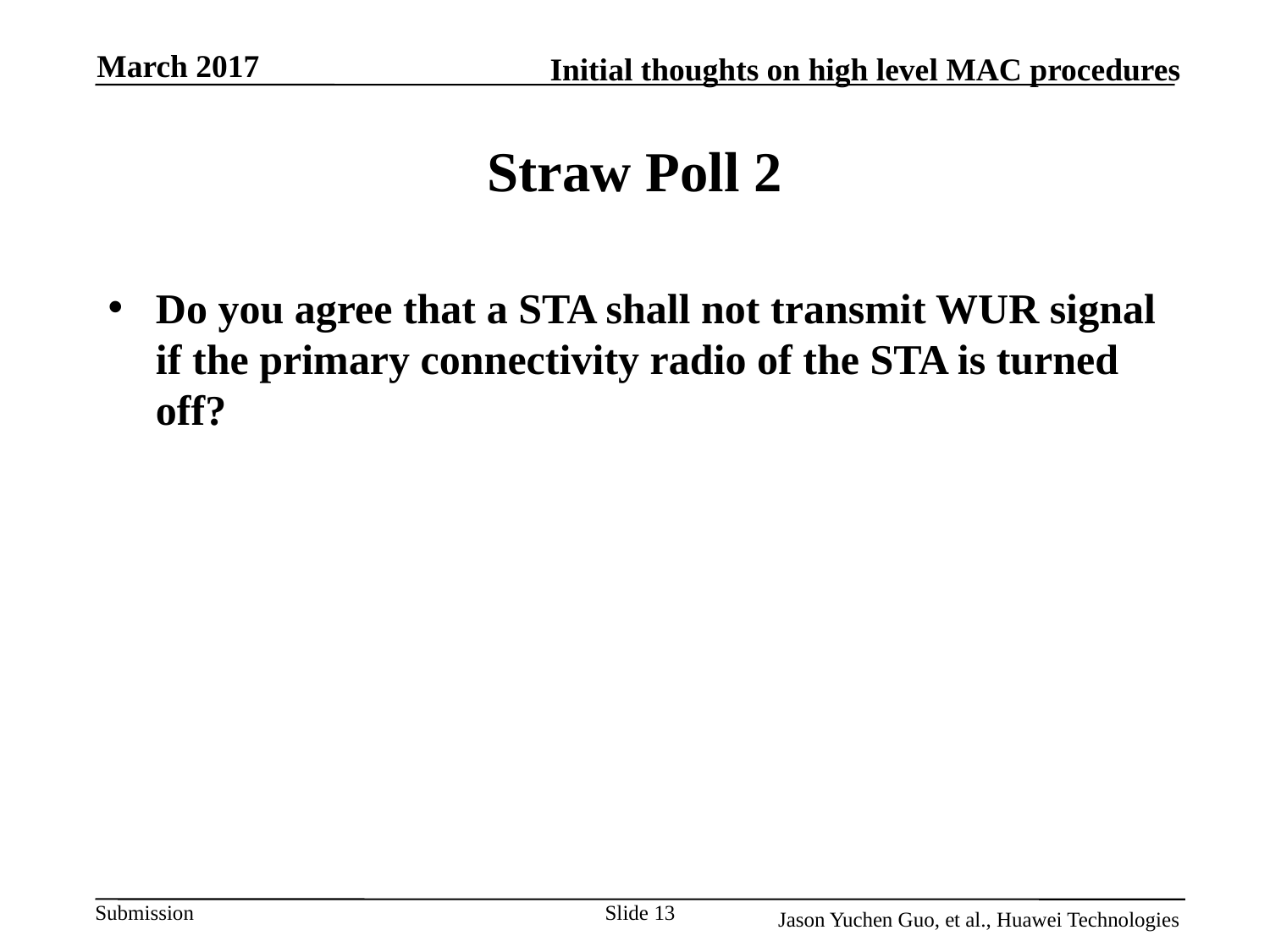

March 2017
# Straw Poll 2
Do you agree that a STA shall not transmit WUR signal if the primary connectivity radio of the STA is turned off?
Slide 13